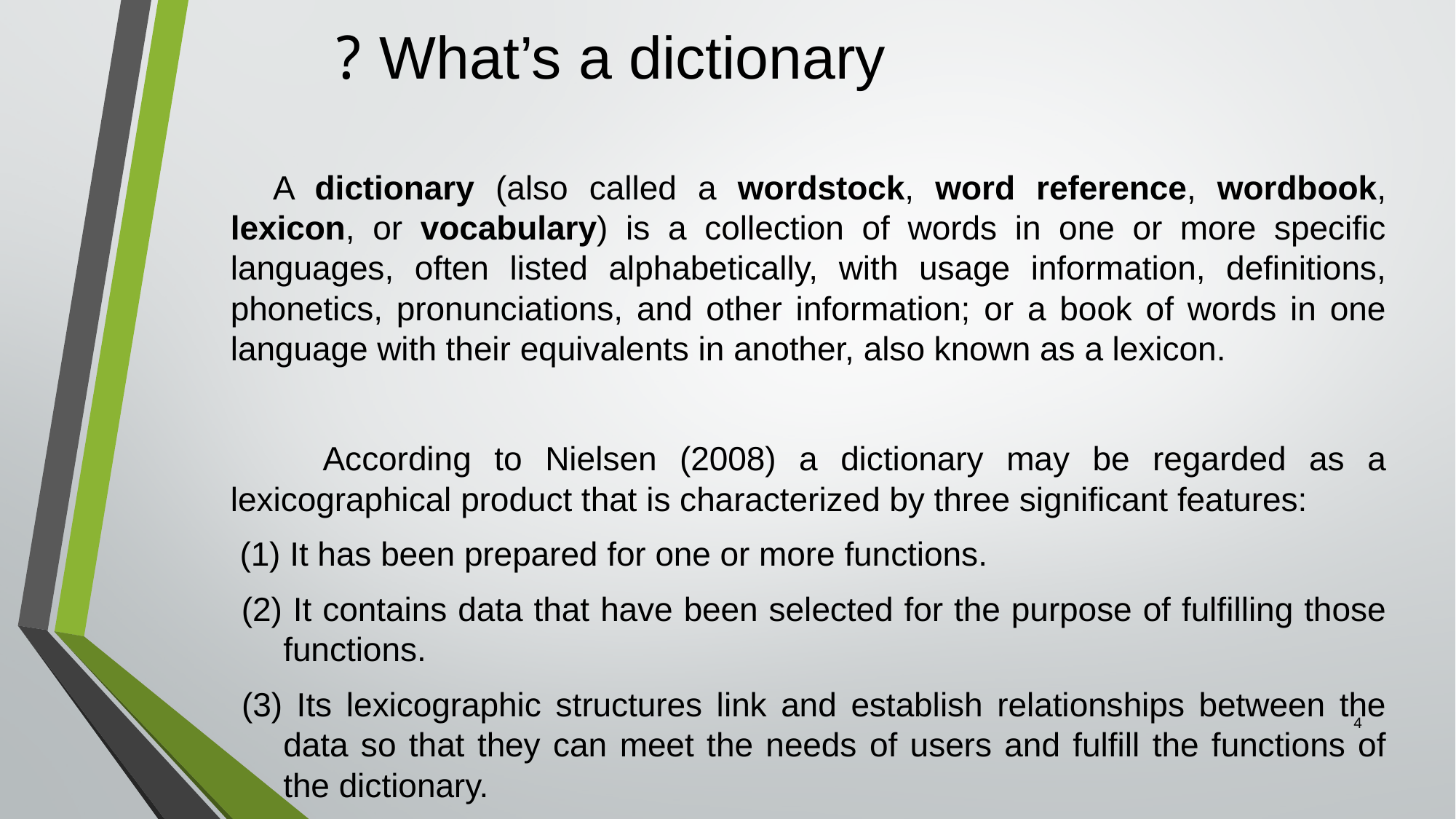

# What’s a dictionary ?
  A dictionary (also called a wordstock, word reference, wordbook, lexicon, or vocabulary) is a collection of words in one or more specific languages, often listed alphabetically, with usage information, definitions, phonetics, pronunciations, and other information; or a book of words in one language with their equivalents in another, also known as a lexicon.

    According to Nielsen (2008) a dictionary may be regarded as a lexicographical product that is characterized by three significant features:
 (1) It has been prepared for one or more functions.
 (2) It contains data that have been selected for the purpose of fulfilling those functions.
(3) Its lexicographic structures link and establish relationships between the data so that they can meet the needs of users and fulfill the functions of the dictionary.

4